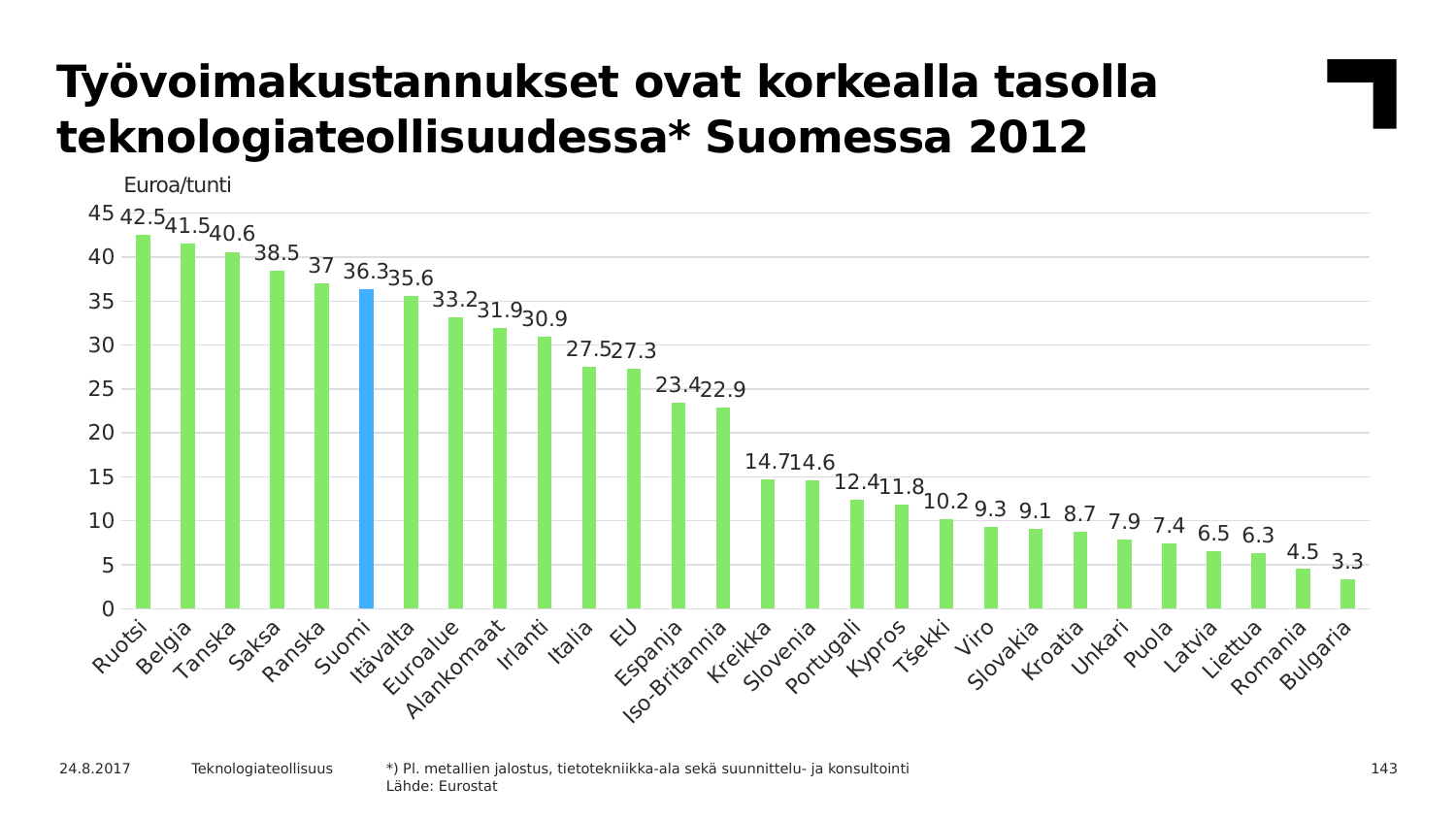

Työvoimakustannukset ovat korkealla tasolla teknologiateollisuudessa* Suomessa 2012
Euroa/tunti

### Chart

| Category | Sarja 1 |
|---|---|
| Ruotsi | 42.5 |
| Belgia | 41.5 |
| Tanska | 40.6 |
| Saksa | 38.5 |
| Ranska | 37.0 |
| Suomi | 36.3 |
| Itävalta | 35.6 |
| Euroalue | 33.2 |
| Alankomaat | 31.9 |
| Irlanti | 30.9 |
| Italia | 27.5 |
| EU | 27.3 |
| Espanja | 23.4 |
| Iso-Britannia | 22.9 |
| Kreikka | 14.7 |
| Slovenia | 14.6 |
| Portugali | 12.4 |
| Kypros | 11.8 |
| Tšekki | 10.2 |
| Viro | 9.3 |
| Slovakia | 9.1 |
| Kroatia | 8.7 |
| Unkari | 7.9 |
| Puola | 7.4 |
| Latvia | 6.5 |
| Liettua | 6.3 |
| Romania | 4.5 |
| Bulgaria | 3.3 |
*) Pl. metallien jalostus, tietotekniikka-ala sekä suunnittelu- ja konsultointi
Lähde: Eurostat

24.8.2017
Teknologiateollisuus
143